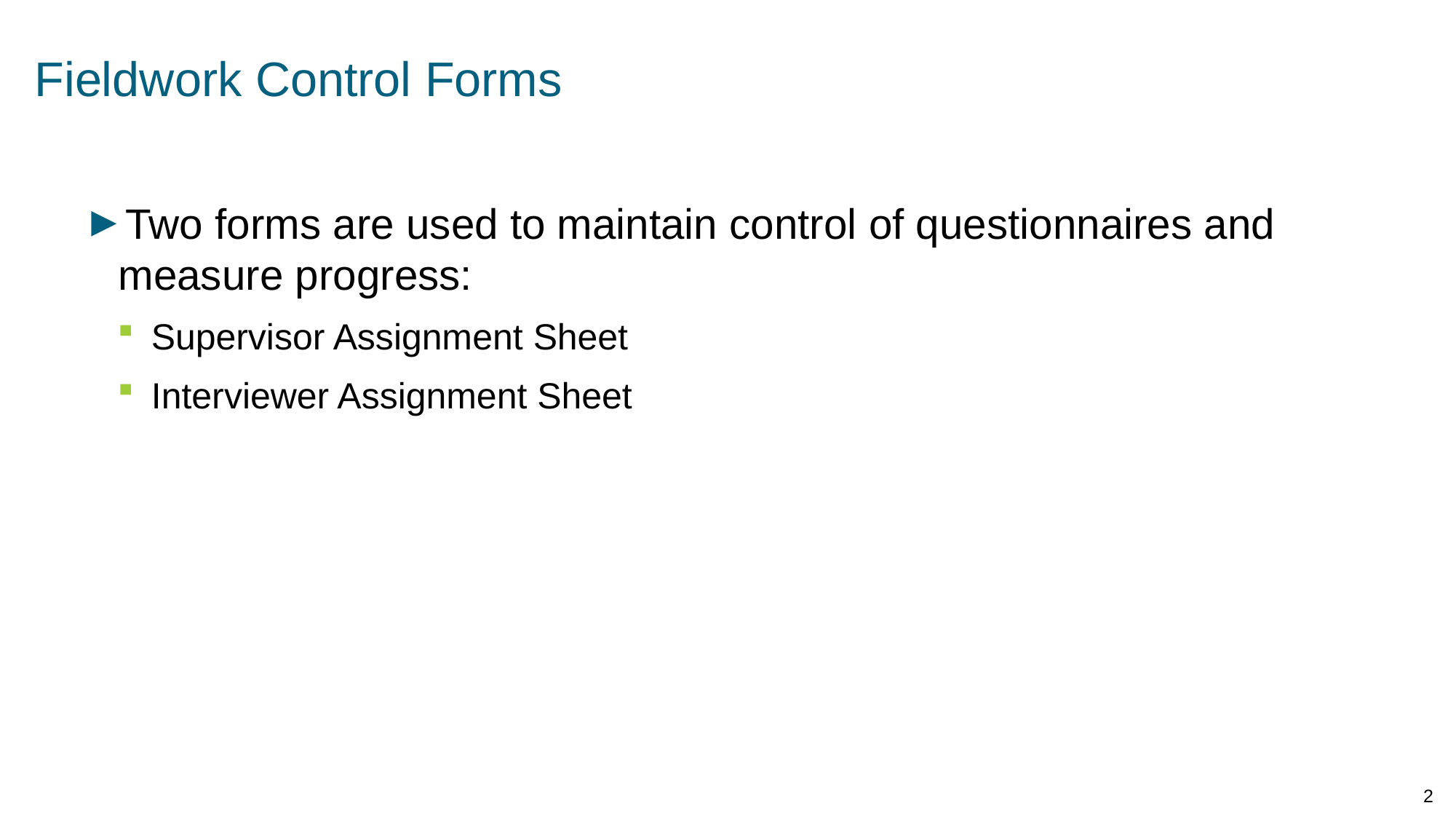

# Fieldwork Control Forms
Two forms are used to maintain control of questionnaires and measure progress:
Supervisor Assignment Sheet
Interviewer Assignment Sheet